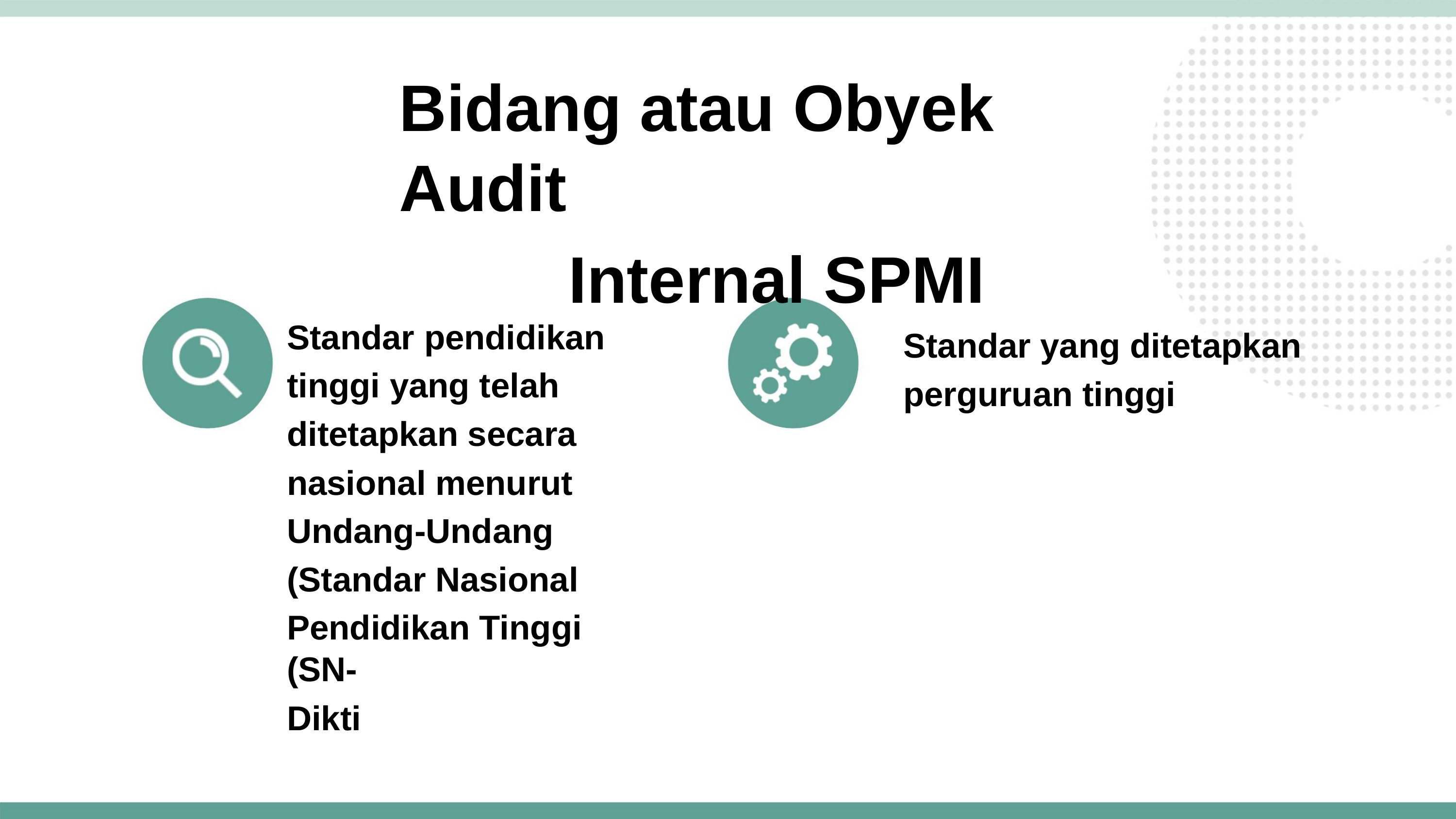

Bidang atau Obyek Audit
Internal SPMI
Standar pendidikan
Standar yang ditetapkan
perguruan tinggi
tinggi yang telah
ditetapkan secara
nasional menurut
Undang-Undang
(Standar Nasional
Pendidikan Tinggi (SN-
Dikti